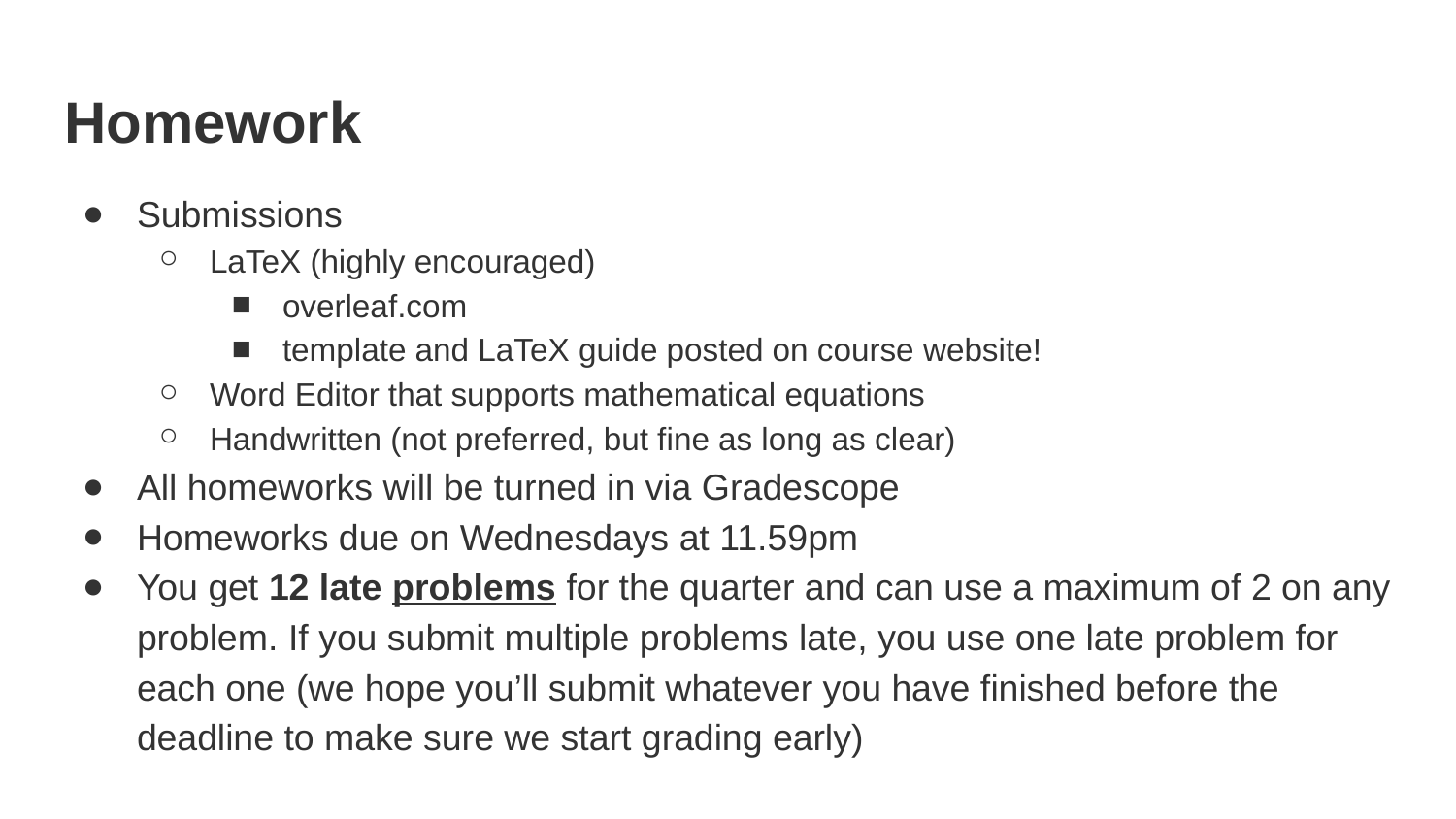

# Homework
Submissions
LaTeX (highly encouraged)
overleaf.com
template and LaTeX guide posted on course website!
Word Editor that supports mathematical equations
Handwritten (not preferred, but fine as long as clear)
All homeworks will be turned in via Gradescope
Homeworks due on Wednesdays at 11.59pm
You get 12 late problems for the quarter and can use a maximum of 2 on any problem. If you submit multiple problems late, you use one late problem for each one (we hope you’ll submit whatever you have finished before the deadline to make sure we start grading early)